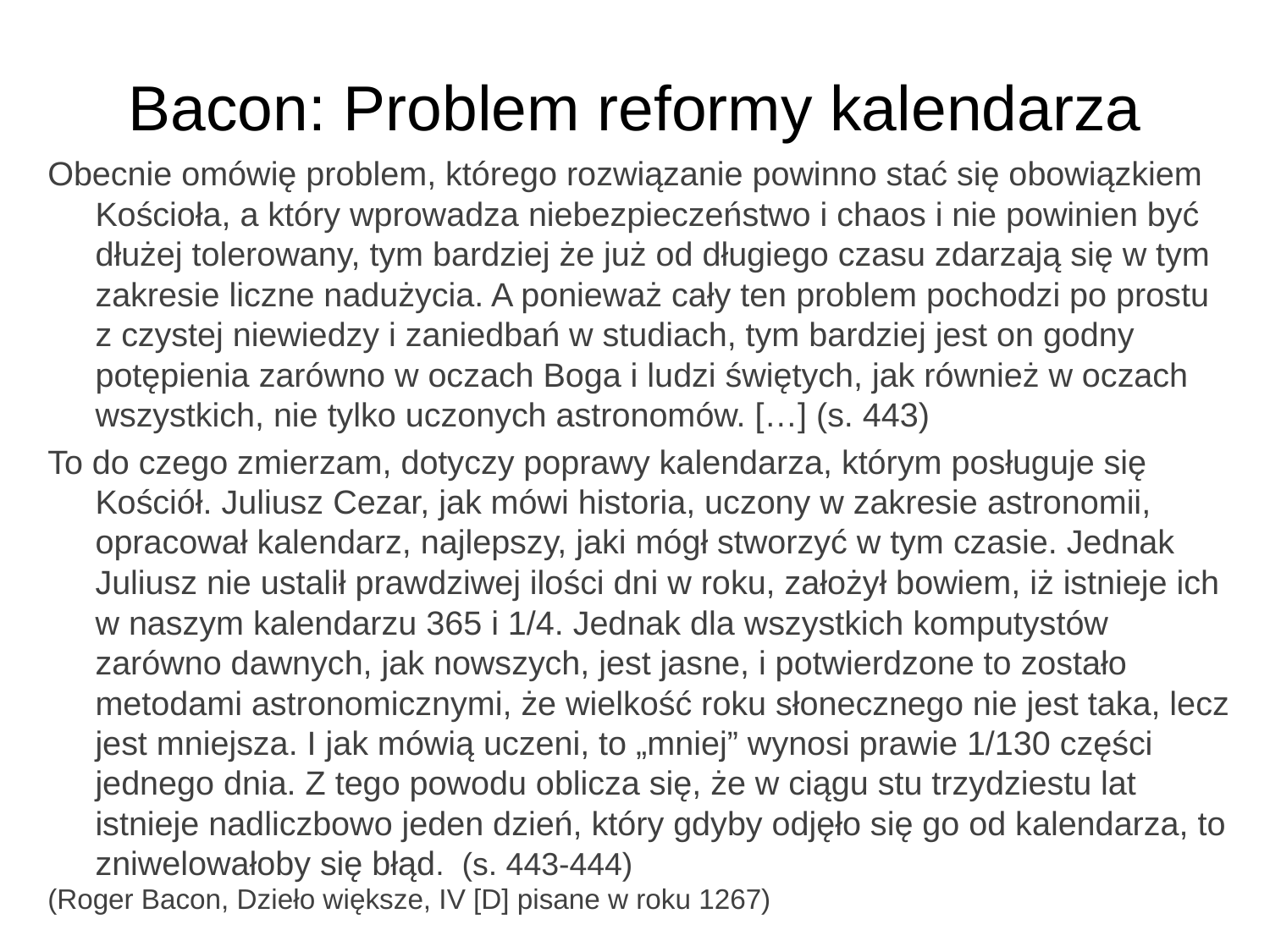

# Bacon: Problem reformy kalendarza
Obecnie omówię problem, którego rozwiązanie powinno stać się obowiązkiem Kościoła, a który wprowadza niebezpieczeństwo i chaos i nie powinien być dłużej tolerowany, tym bardziej że już od długiego czasu zdarzają się w tym zakresie liczne nadużycia. A ponieważ cały ten problem pochodzi po prostu z czystej niewiedzy i zaniedbań w studiach, tym bardziej jest on godny potępienia zarówno w oczach Boga i ludzi świętych, jak również w oczach wszystkich, nie tylko uczonych astronomów. […] (s. 443)
To do czego zmierzam, dotyczy poprawy kalendarza, którym posługuje się Kościół. Juliusz Cezar, jak mówi historia, uczony w zakresie astronomii, opracował kalendarz, najlepszy, jaki mógł stworzyć w tym czasie. Jednak Juliusz nie ustalił prawdziwej ilości dni w roku, założył bowiem, iż istnieje ich w naszym kalendarzu 365 i 1/4. Jednak dla wszystkich komputystów zarówno dawnych, jak nowszych, jest jasne, i potwierdzone to zostało metodami astronomicznymi, że wielkość roku słonecznego nie jest taka, lecz jest mniejsza. I jak mówią uczeni, to „mniej” wynosi prawie 1/130 części jednego dnia. Z tego powodu oblicza się, że w ciągu stu trzydziestu lat istnieje nadliczbowo jeden dzień, który gdyby odjęło się go od kalendarza, to zniwelowałoby się błąd.  (s. 443-444)
(Roger Bacon, Dzieło większe, IV [D] pisane w roku 1267)